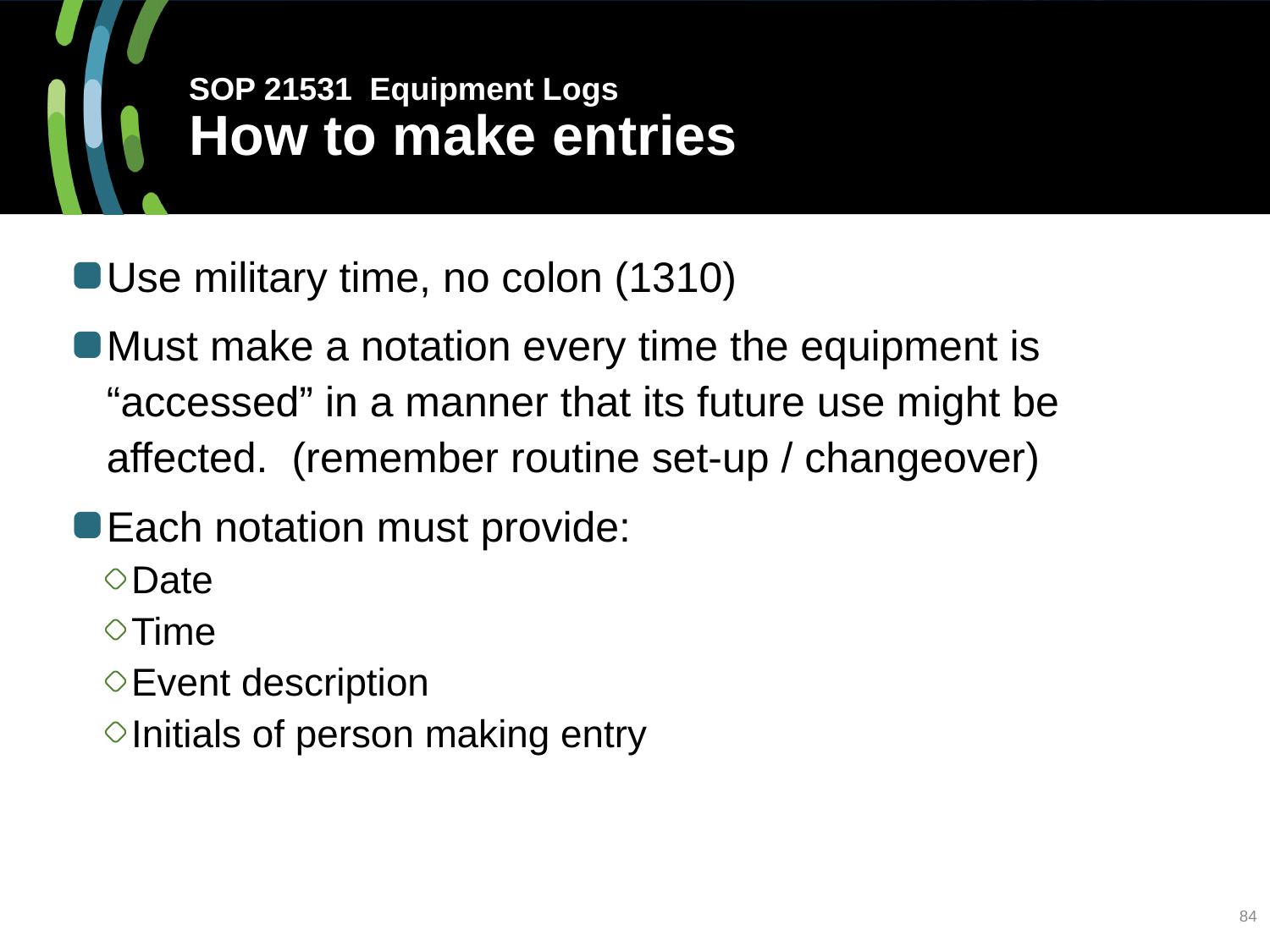

# SOP 21531  Equipment Logs How to make entries
Use military time, no colon (1310)
Must make a notation every time the equipment is “accessed” in a manner that its future use might be affected.  (remember routine set-up / changeover)
Each notation must provide:
Date
Time
Event description
Initials of person making entry

84